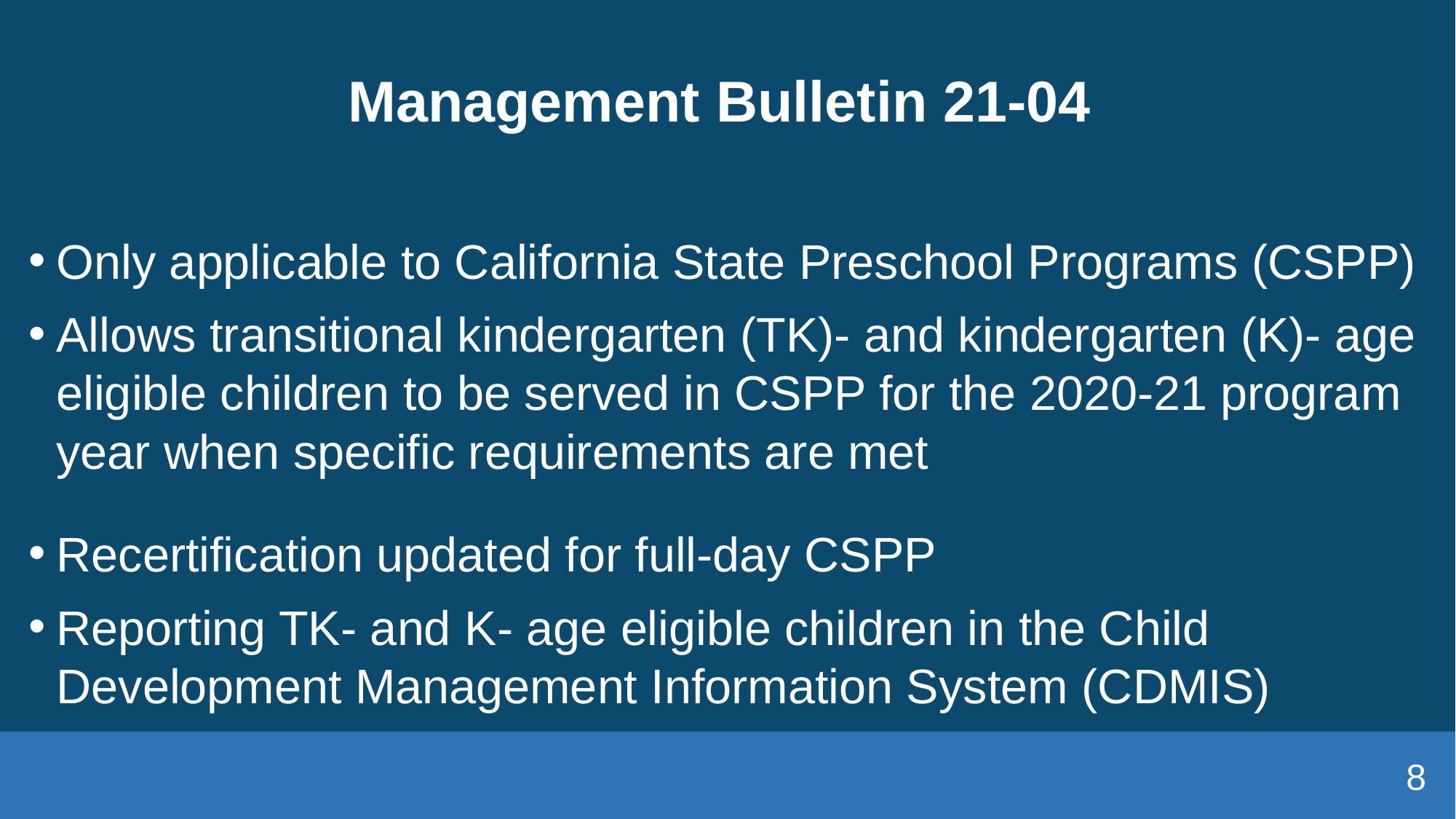

# Management Bulletin 21-04
Only applicable to California State Preschool Programs (CSPP)
Allows transitional kindergarten (TK)- and kindergarten (K)- age eligible children to be served in CSPP for the 2020-21 program year when specific requirements are met
Recertification updated for full-day CSPP
Reporting TK- and K- age eligible children in the Child Development Management Information System (CDMIS)

8